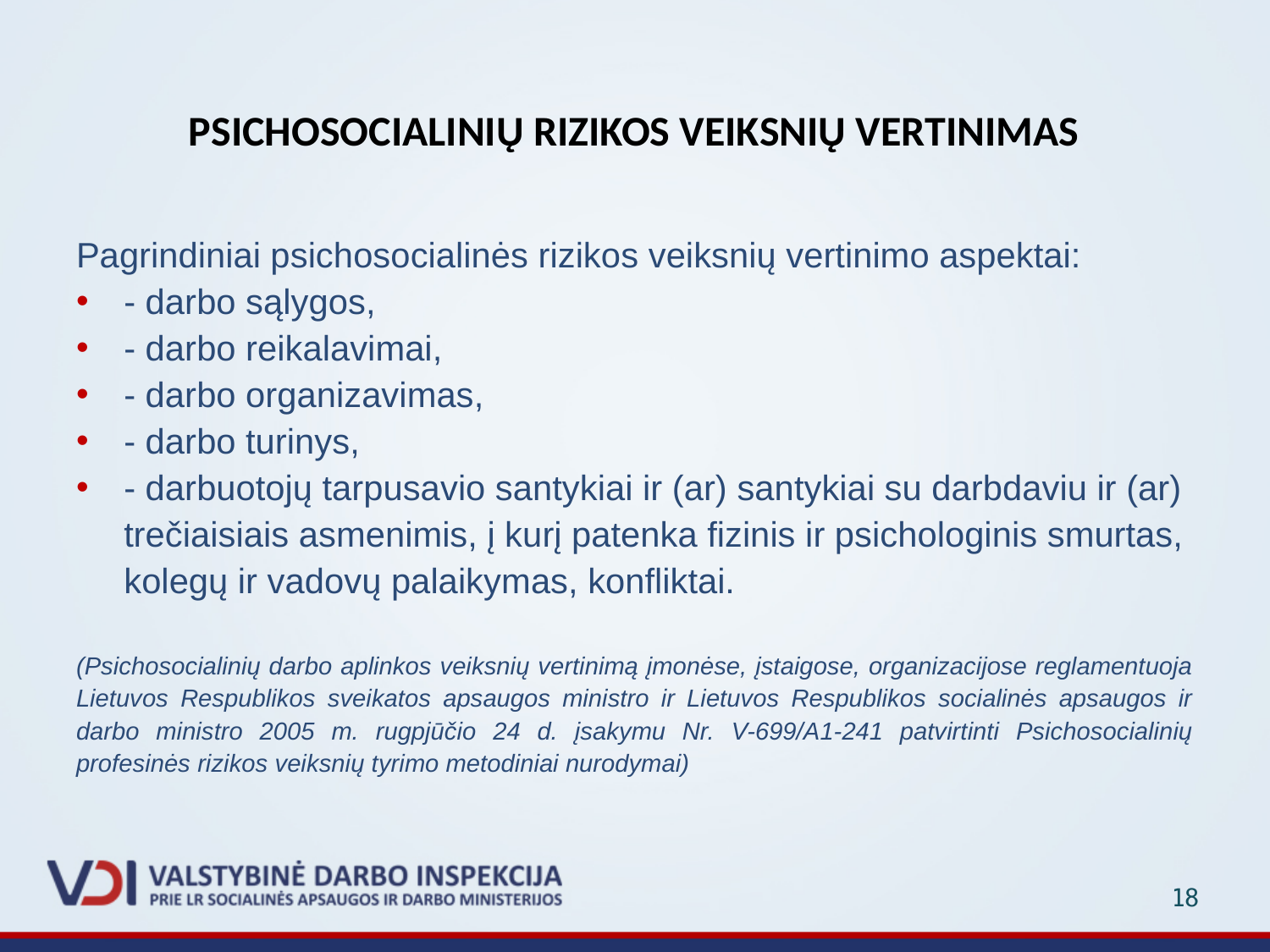

# PSICHOSOCIALINIŲ RIZIKOS VEIKSNIŲ VERTINIMAS
Pagrindiniai psichosocialinės rizikos veiksnių vertinimo aspektai:
- darbo sąlygos,
- darbo reikalavimai,
- darbo organizavimas,
- darbo turinys,
- darbuotojų tarpusavio santykiai ir (ar) santykiai su darbdaviu ir (ar) trečiaisiais asmenimis, į kurį patenka fizinis ir psichologinis smurtas, kolegų ir vadovų palaikymas, konfliktai.

(Psichosocialinių darbo aplinkos veiksnių vertinimą įmonėse, įstaigose, organizacijose reglamentuoja Lietuvos Respublikos sveikatos apsaugos ministro ir Lietuvos Respublikos socialinės apsaugos ir darbo ministro 2005 m. rugpjūčio 24 d. įsakymu Nr. V-699/A1-241 patvirtinti Psichosocialinių profesinės rizikos veiksnių tyrimo metodiniai nurodymai)
18